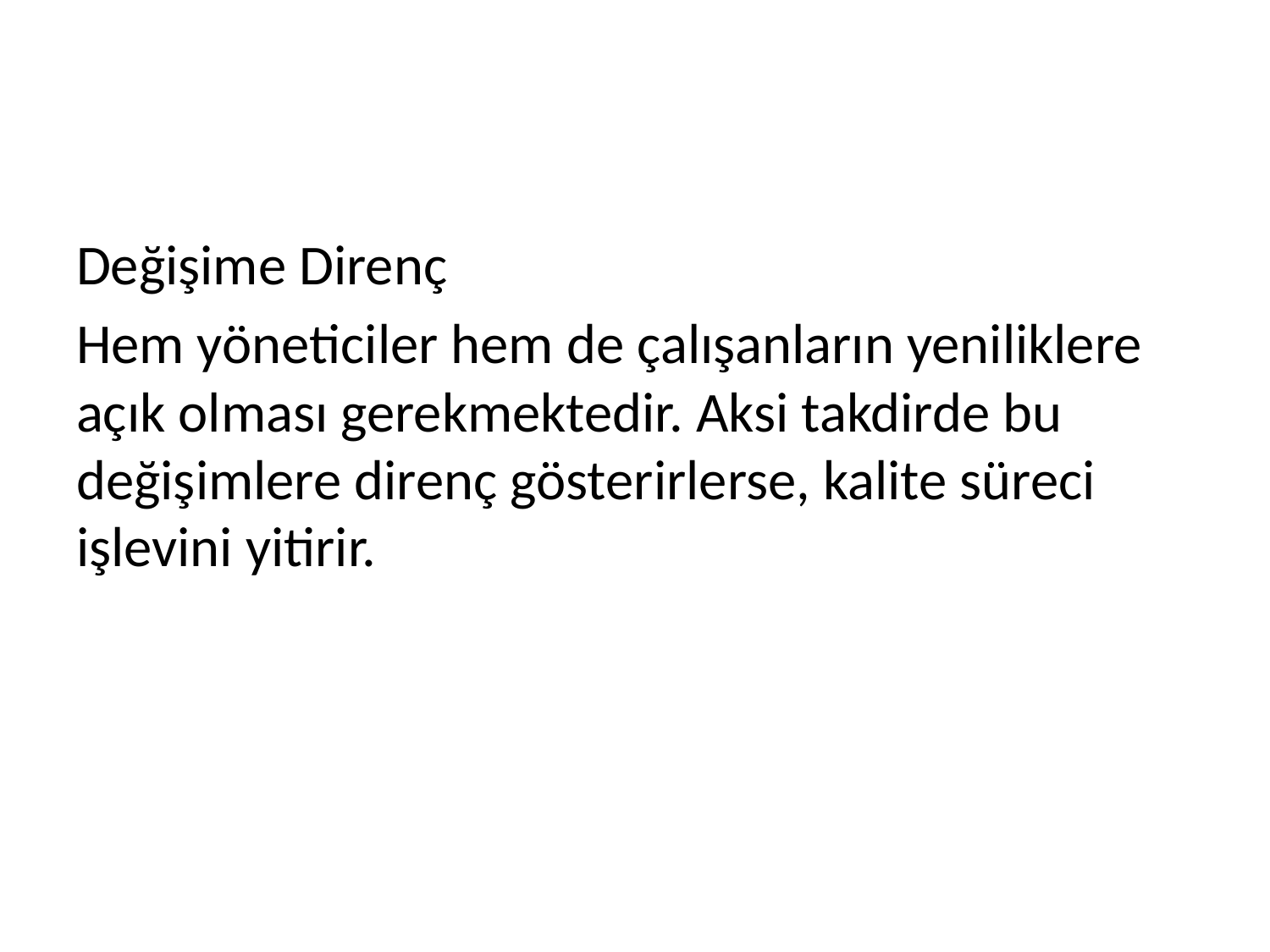

#
Değişime Direnç
Hem yöneticiler hem de çalışanların yeniliklere açık olması gerekmektedir. Aksi takdirde bu değişimlere direnç gösterirlerse, kalite süreci işlevini yitirir.